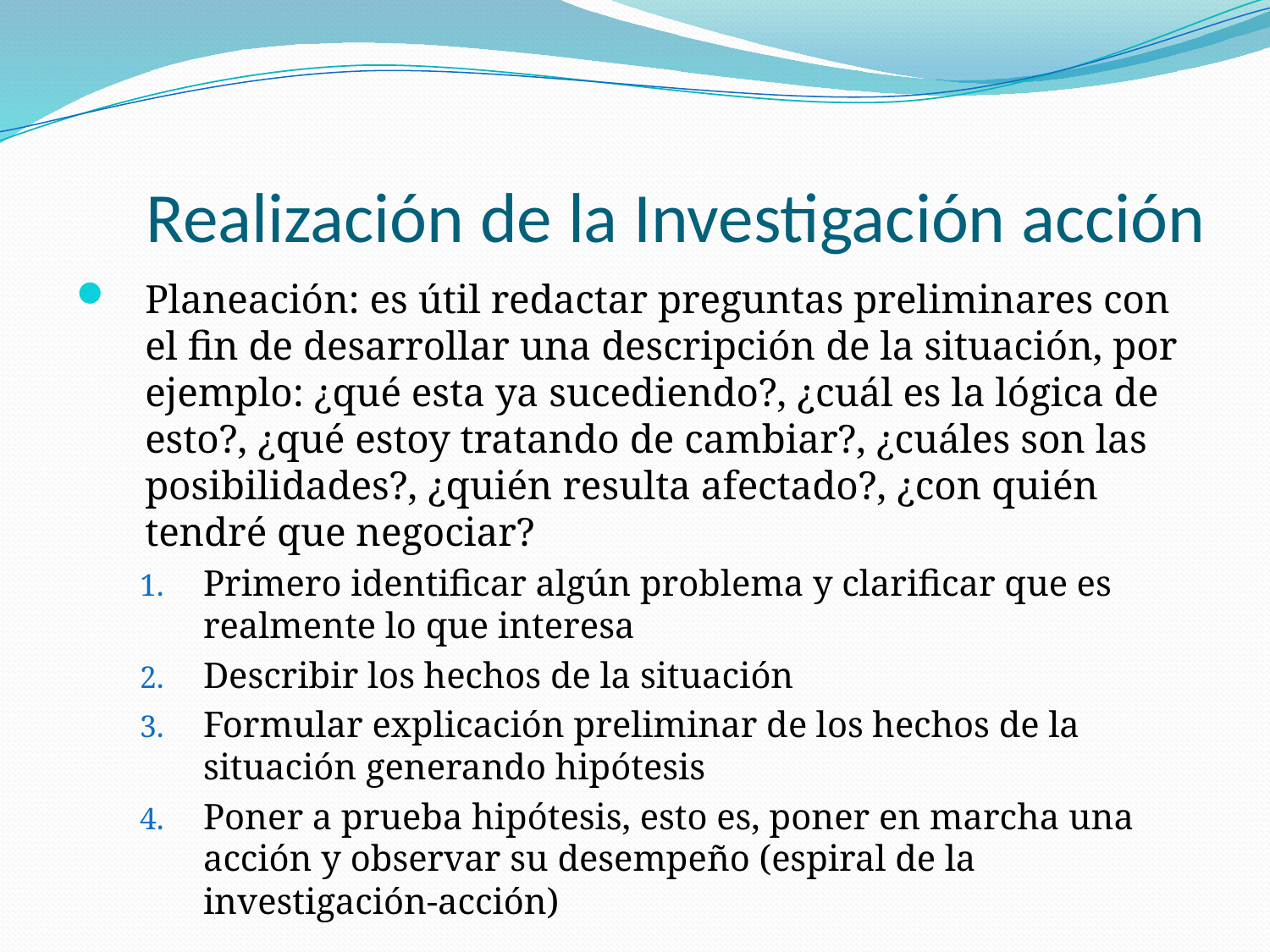

Realización de la Investigación acción
Planeación: es útil redactar preguntas preliminares con el fin de desarrollar una descripción de la situación, por ejemplo: ¿qué esta ya sucediendo?, ¿cuál es la lógica de esto?, ¿qué estoy tratando de cambiar?, ¿cuáles son las posibilidades?, ¿quién resulta afectado?, ¿con quién tendré que negociar?
Primero identificar algún problema y clarificar que es realmente lo que interesa
Describir los hechos de la situación
Formular explicación preliminar de los hechos de la situación generando hipótesis
Poner a prueba hipótesis, esto es, poner en marcha una acción y observar su desempeño (espiral de la investigación-acción)